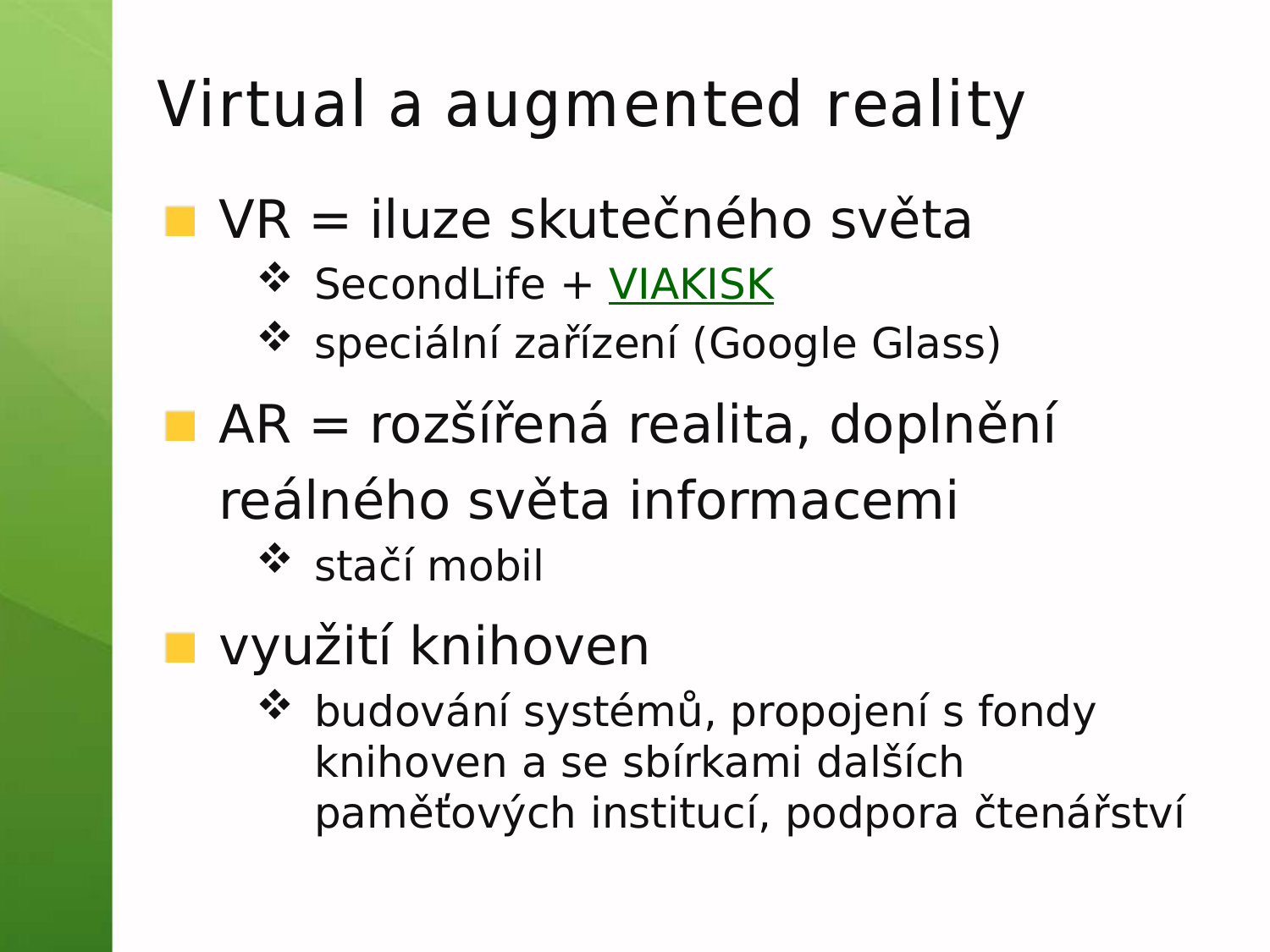

# Virtual a augmented reality
VR = iluze skutečného světa
SecondLife + VIAKISK
speciální zařízení (Google Glass)
AR = rozšířená realita, doplnění reálného světa informacemi
stačí mobil
využití knihoven
budování systémů, propojení s fondy knihoven a se sbírkami dalších paměťových institucí, podpora čtenářství